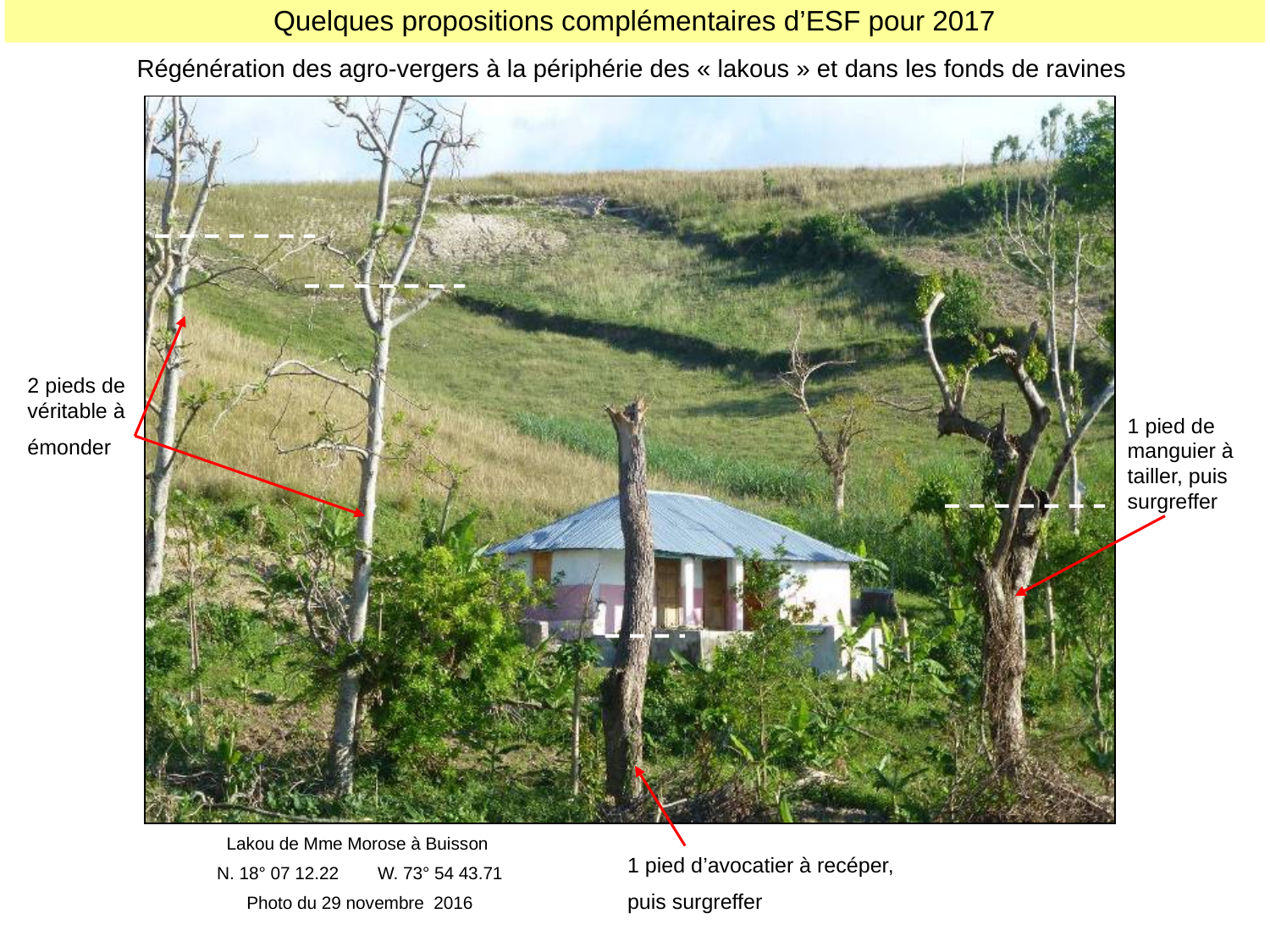

Quelques propositions complémentaires d’ESF pour 2017
#
Régénération des agro-vergers à la périphérie des « lakous » et dans les fonds de ravines

2 pieds de véritable à émonder
1 pied de manguier à tailler, puis surgreffer

Lakou de Mme Morose à Buisson
N. 18° 07 12.22        W. 73° 54 43.71
Photo du 29 novembre  2016
1 pied d’avocatier à recéper, puis surgreffer